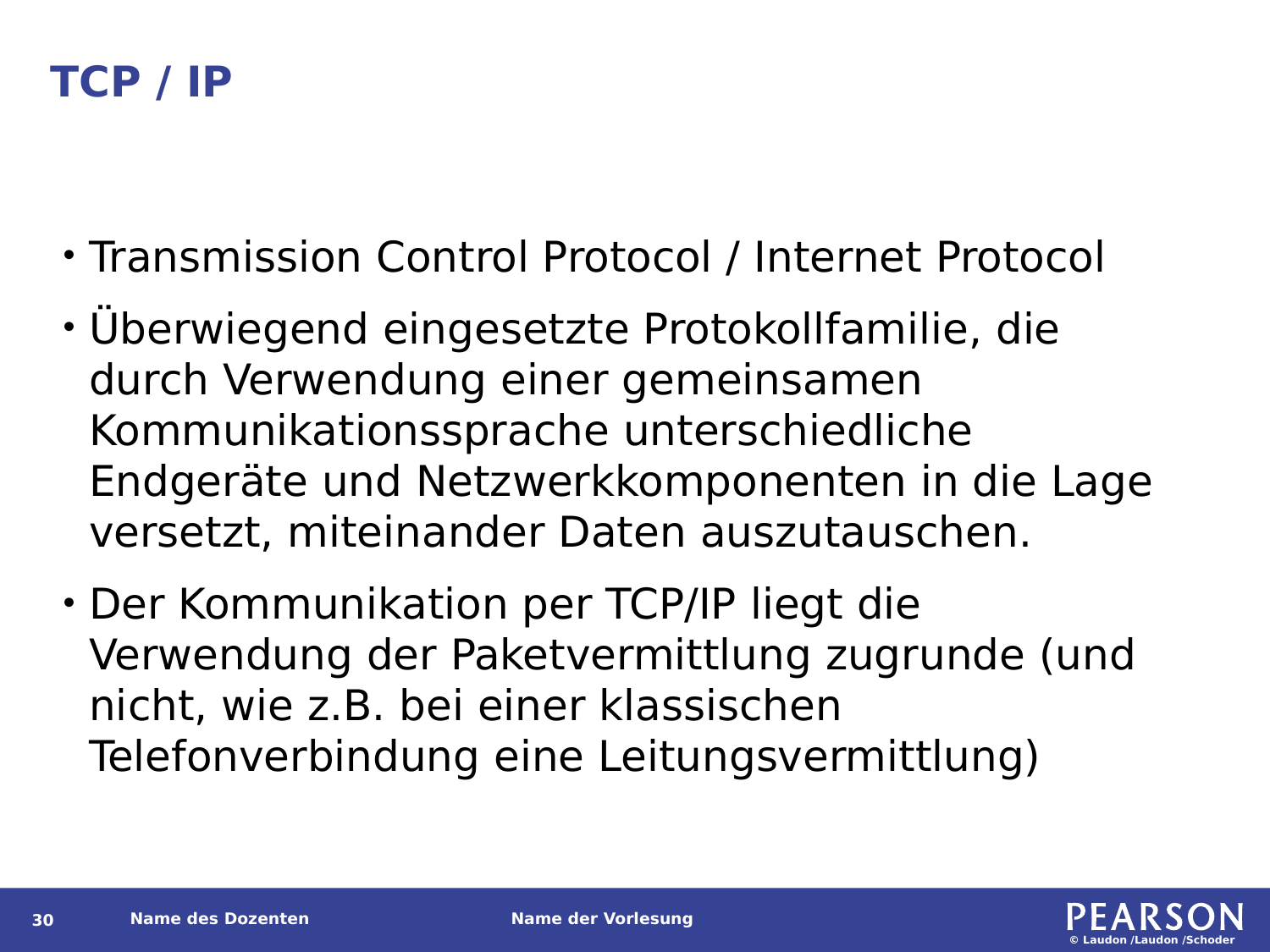

# TCP / IP

Transmission Control Protocol / Internet Protocol
Überwiegend eingesetzte Protokollfamilie, die durch Verwendung einer gemeinsamen  Kommunikationssprache unterschiedliche Endgeräte und Netzwerkkomponenten in die Lage versetzt, miteinander Daten auszutauschen.
Der Kommunikation per TCP/IP liegt die Verwendung der Paketvermittlung zugrunde (und nicht, wie z.B. bei einer klassischen Telefonverbindung eine Leitungsvermittlung)
30